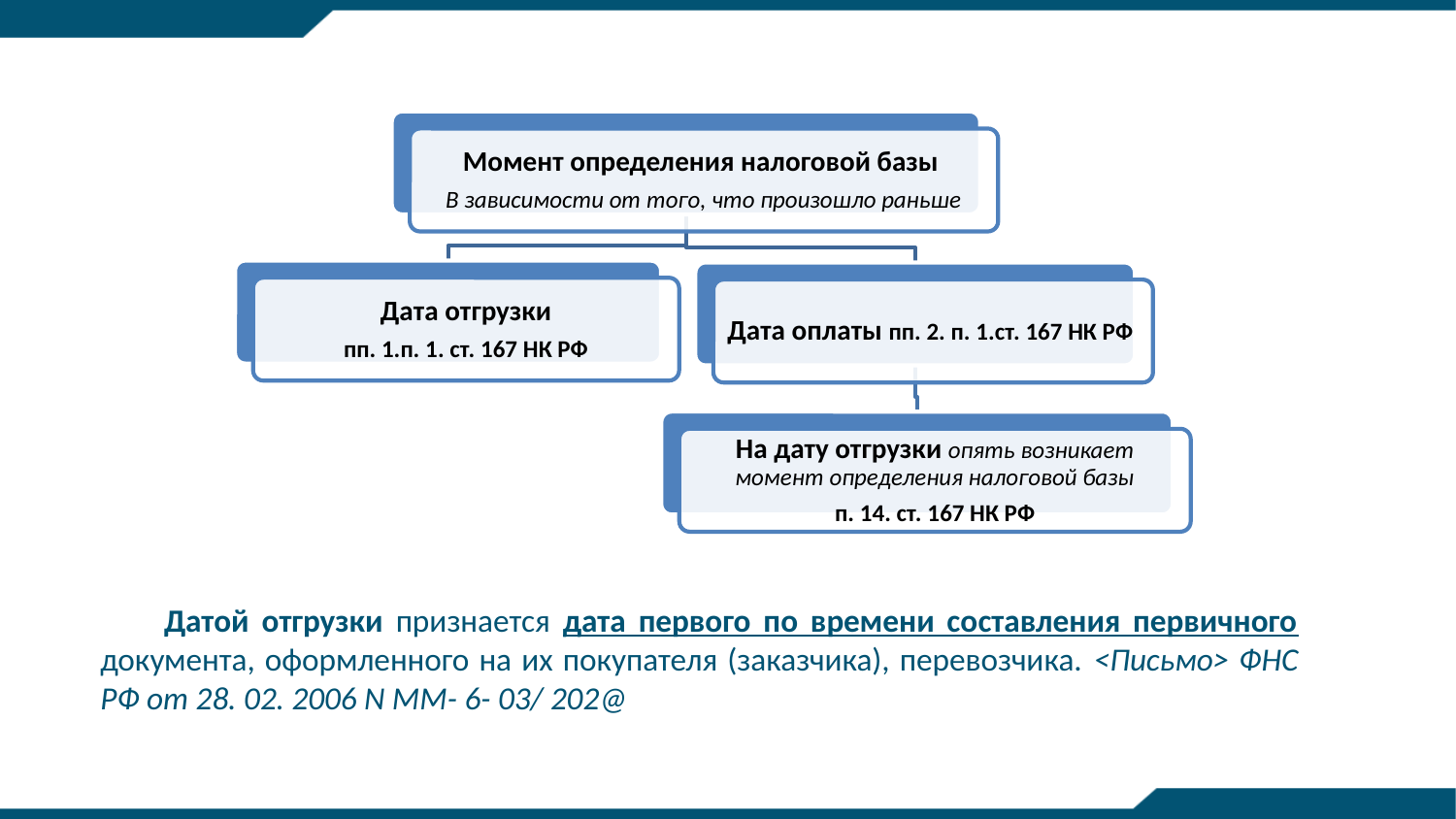

Момент определения налоговой базы
В зависимости от того, что произошло раньше
Дата отгрузки
пп. 1.п. 1. ст. 167 НК РФ
Дата оплаты пп. 2. п. 1.ст. 167 НК РФ
На дату отгрузки опять возникает момент определения налоговой базы
п. 14. ст. 167 НК РФ
Датой отгрузки признается дата первого по времени составления первичного документа, оформленного на их покупателя (заказчика), перевозчика. <Письмо> ФНС РФ от 28. 02. 2006 N ММ- 6- 03/ 202@